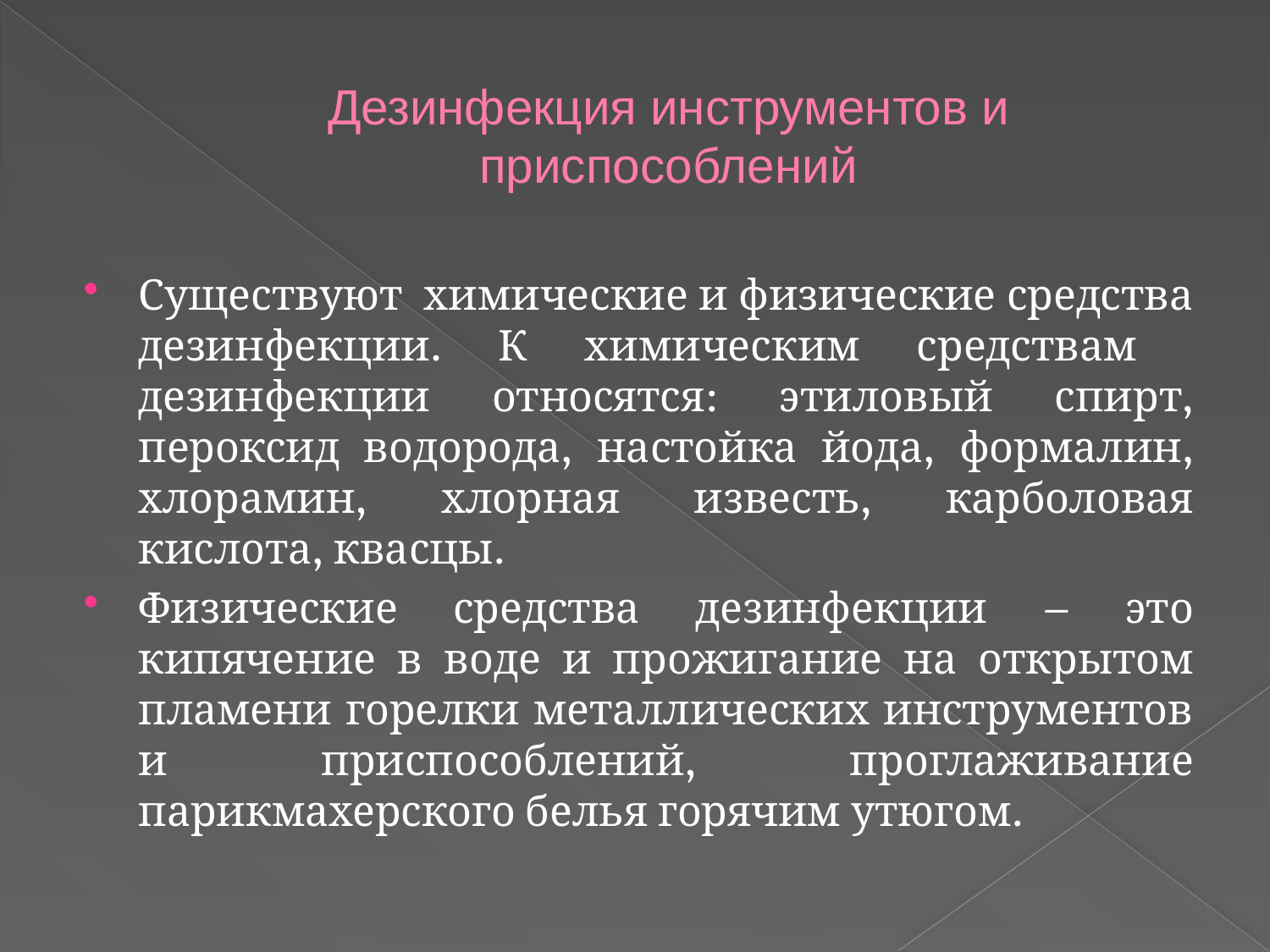

# Дезинфекция инструментов и приспособлений
Существуют  химические и физические средства дезинфекции. К химическим средствам  дезинфекции относятся: этиловый спирт, пероксид водорода, настойка йода, формалин, хлорамин, хлорная известь, карболовая кислота, квасцы.
Физические средства дезинфекции – это кипячение в воде и прожигание на открытом пламени горелки металлических инструментов и приспособлений, проглаживание парикмахерского белья горячим утюгом.